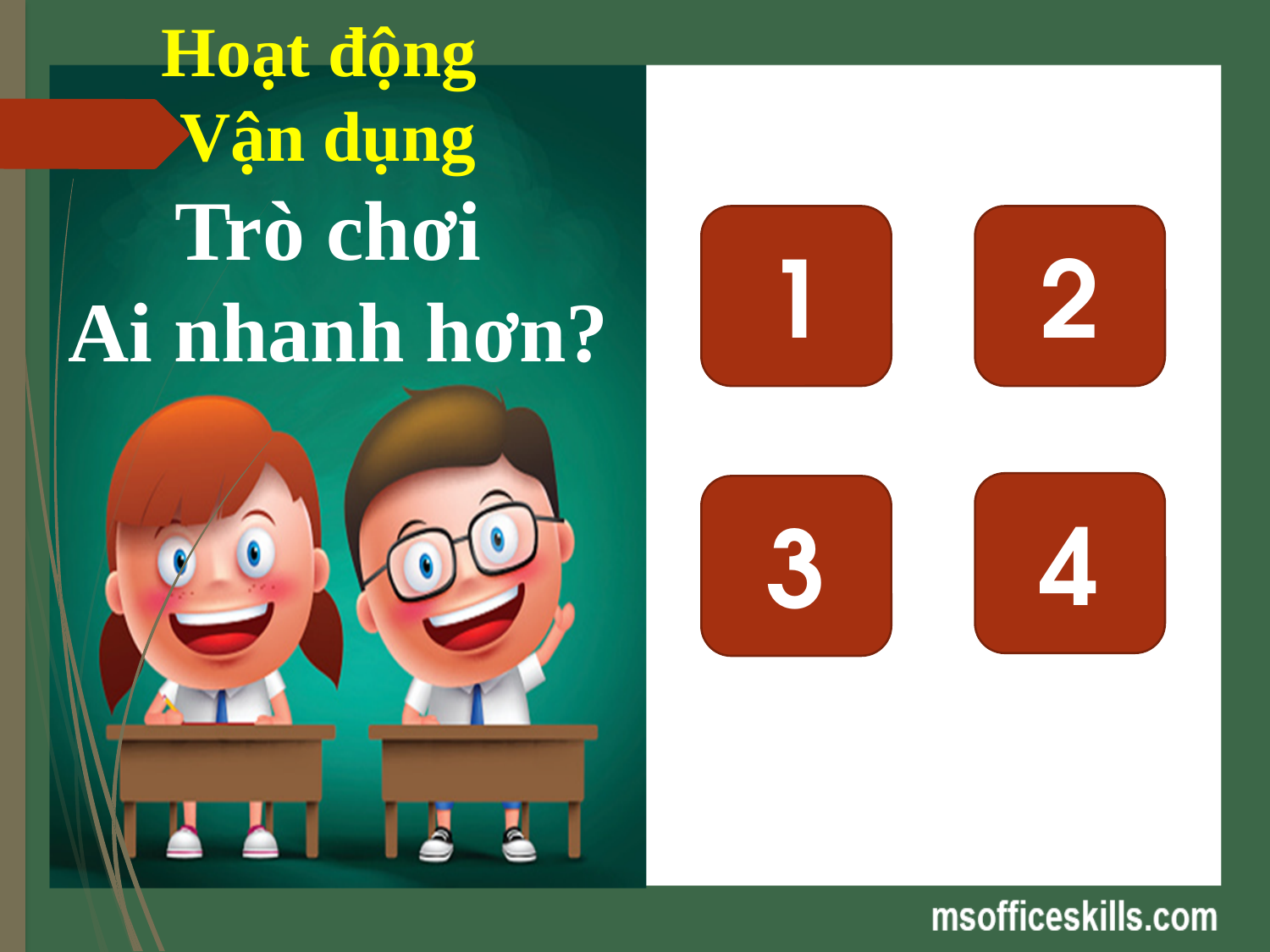

Hoạt động
Vận dụng
Trò chơi
 Ai nhanh hơn?
1
2
4
3